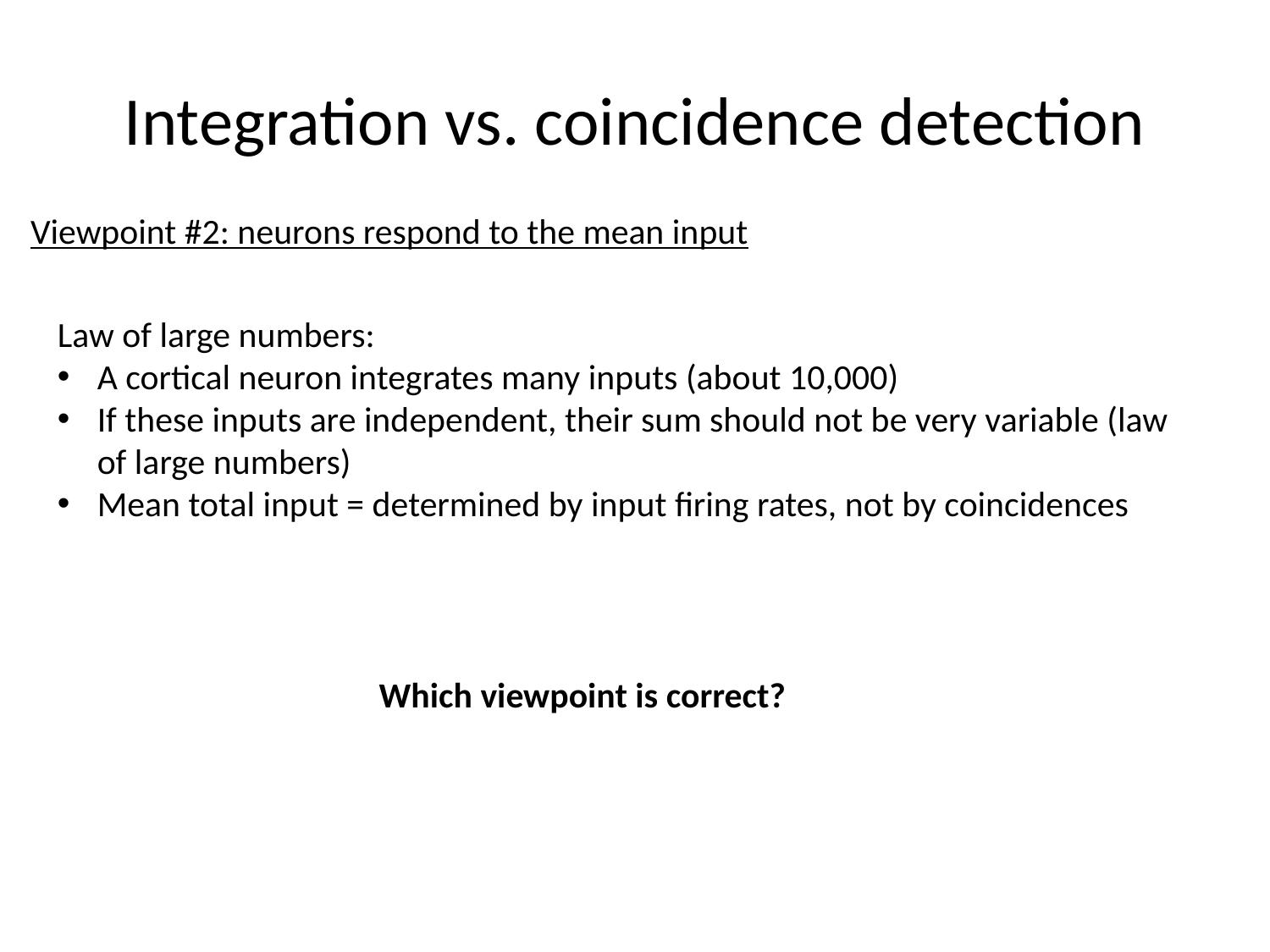

# Integration vs. coincidence detection
Viewpoint #2: neurons respond to the mean input
Law of large numbers:
A cortical neuron integrates many inputs (about 10,000)
If these inputs are independent, their sum should not be very variable (law of large numbers)
Mean total input = determined by input firing rates, not by coincidences
Which viewpoint is correct?